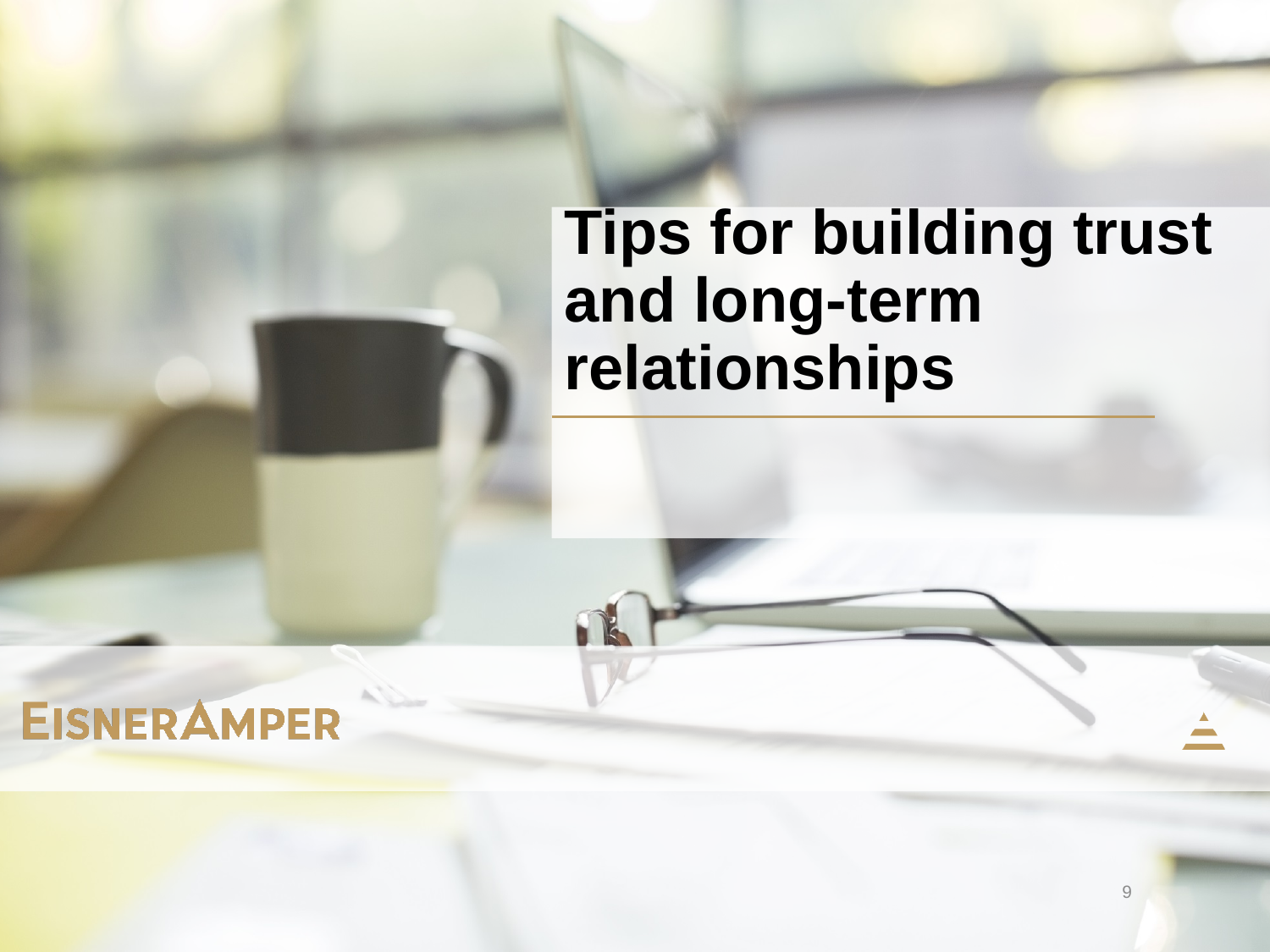

# Tips for building trust and long-term relationships
9